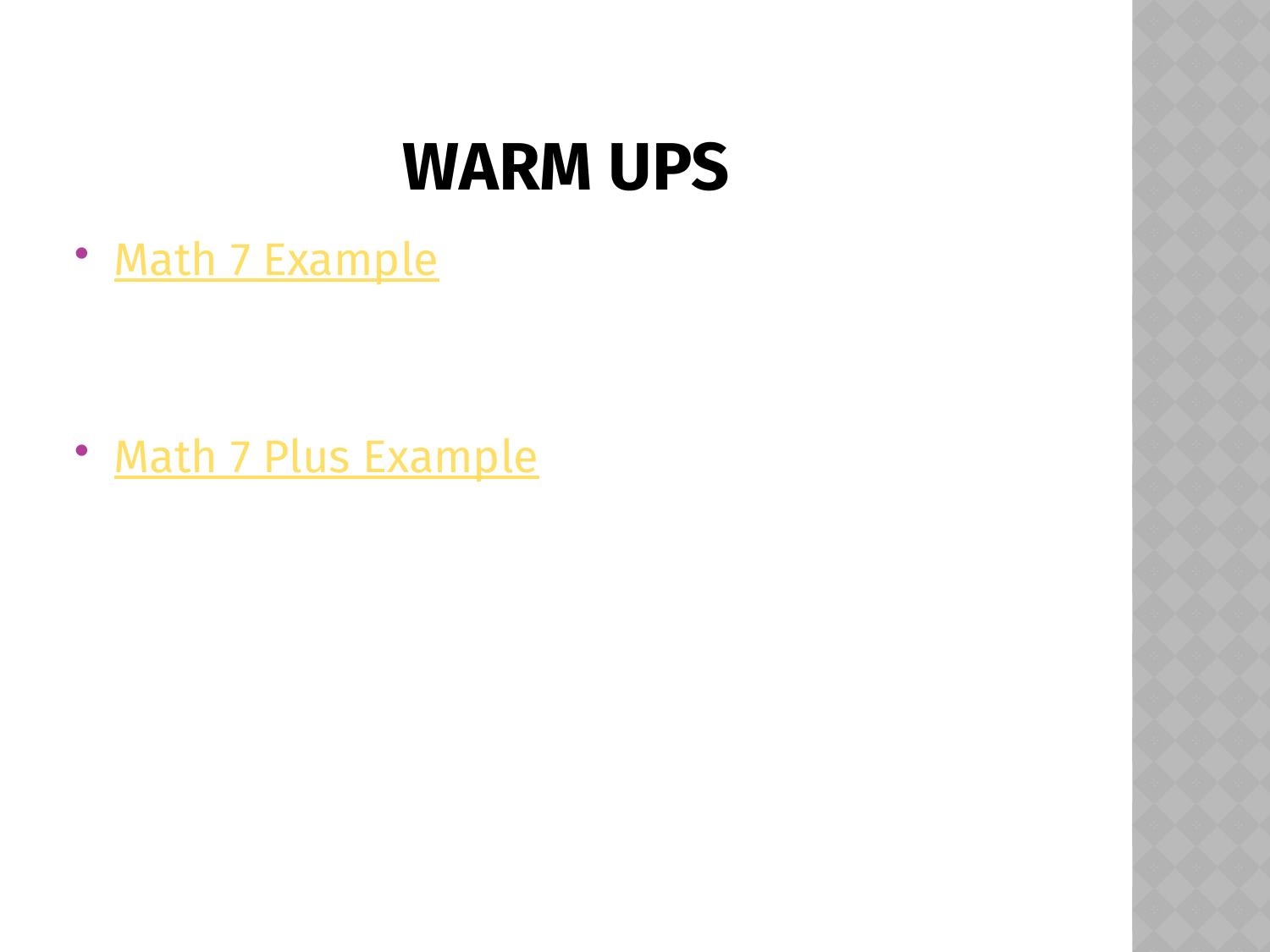

# Warm Ups
Math 7 Example

Math 7 Plus Example